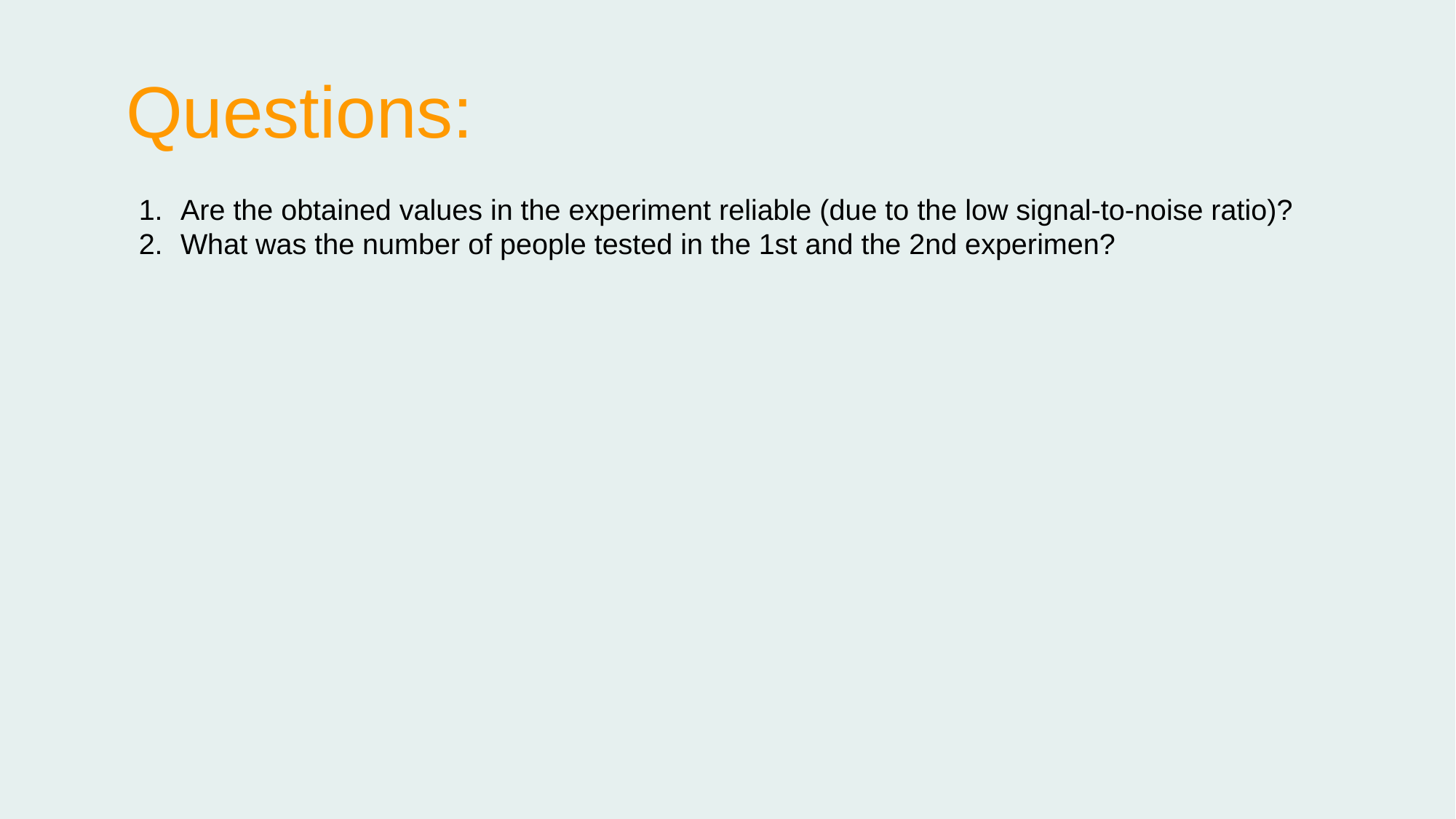

Questions:
Are the obtained values in the experiment reliable (due to the low signal-to-noise ratio)?
What was the number of people tested in the 1st and the 2nd experimen?